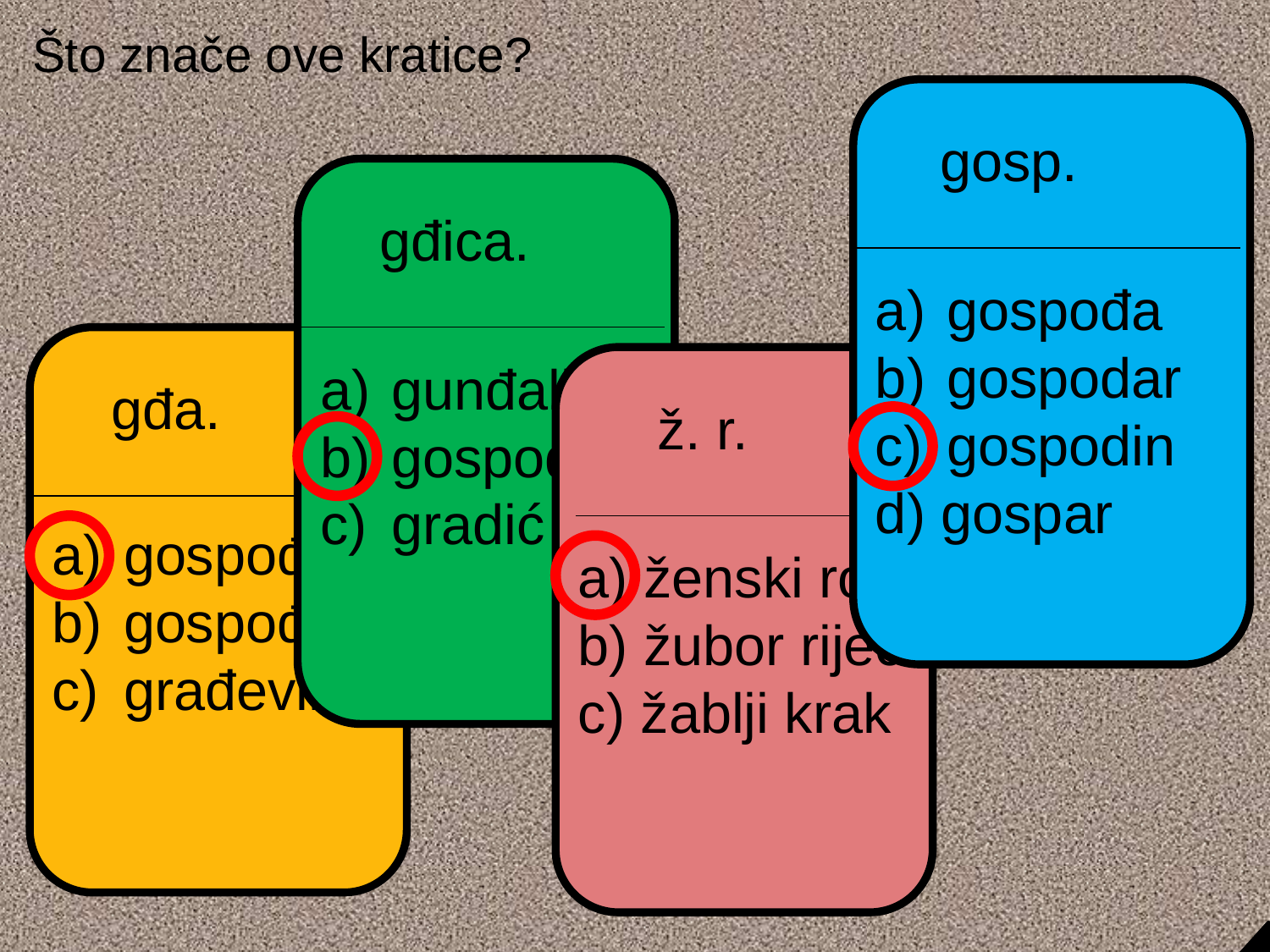

Što znače ove kratice?

gosp.

gđica.
gospođa
gospodar
gospodin
d) gospar

gunđalica
gospođica
gradić

gđa.
ž. r.

gospođa
gospođica
građevina

a) ženski rod
b) žubor riječi
c) žablji krak